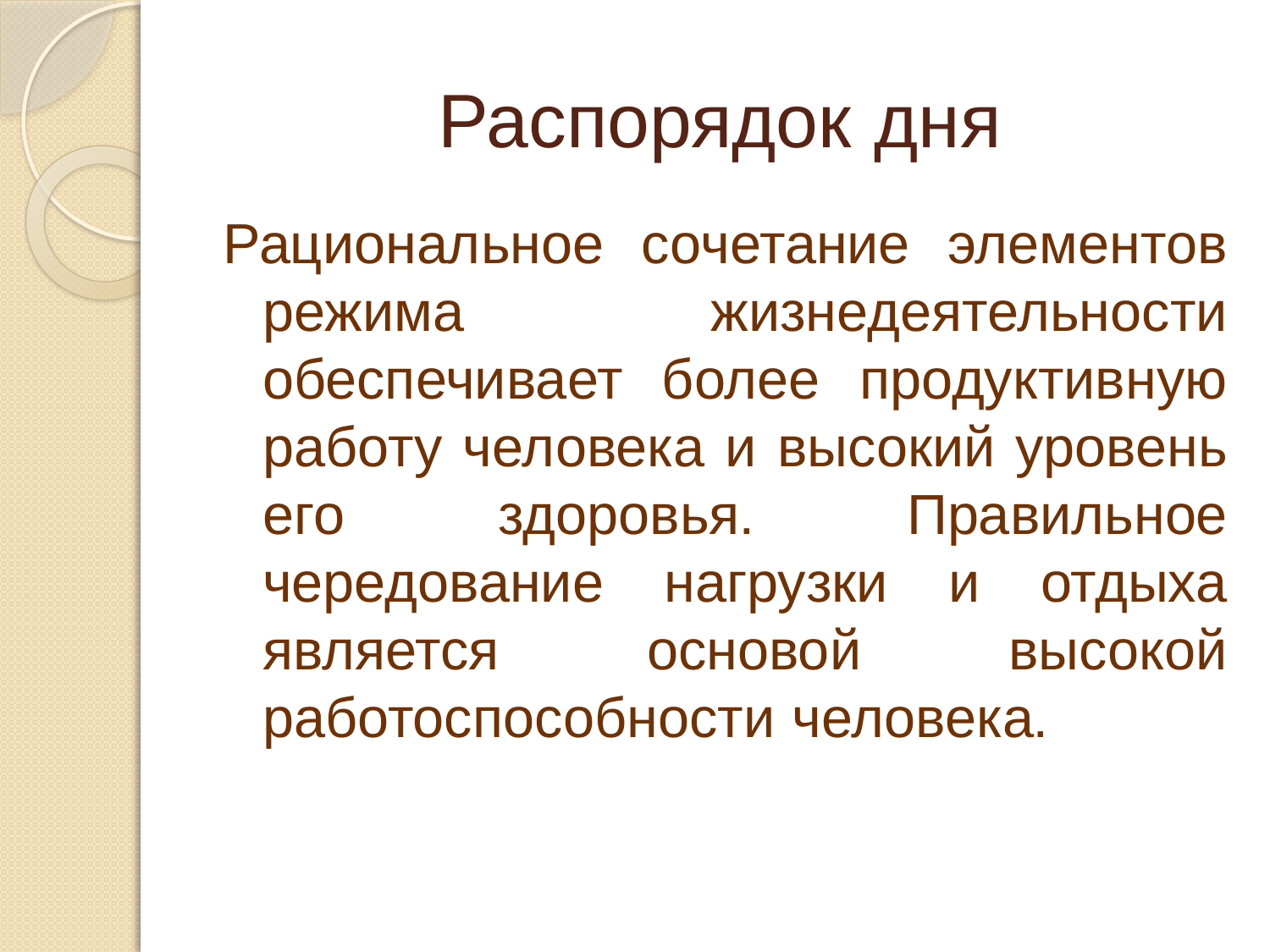

# Распорядок дня
Рациональное сочетание элементов режима жизнедеятельности обеспечивает более продуктивную работу человека и высокий уровень его здоровья. Правильное чередование нагрузки и отдыха является основой высокой работоспособности человека.